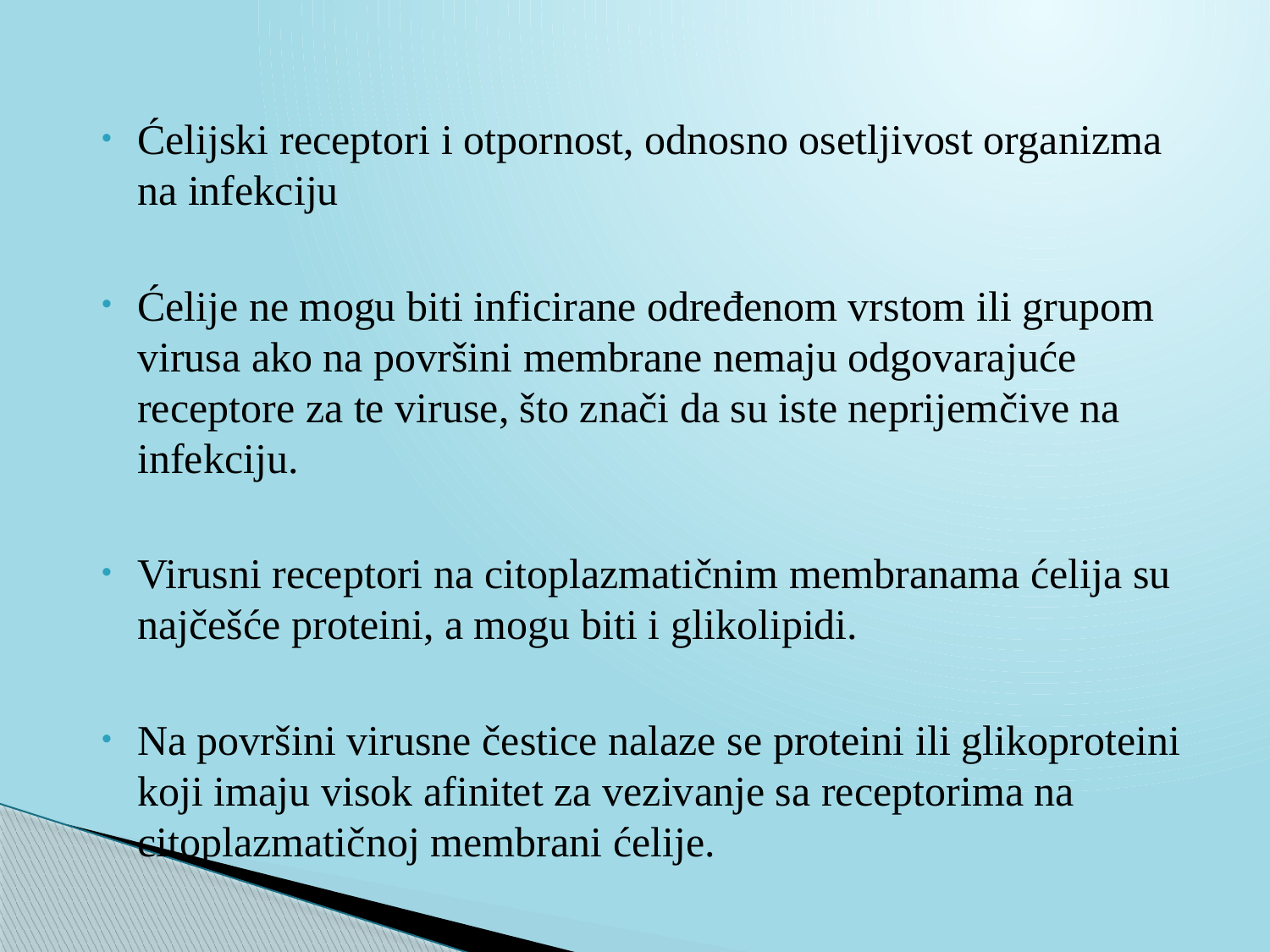

Ćelijski receptori i otpornost, odnosno osetljivost organizma na infekciju

Ćelije ne mogu biti inficirane određenom vrstom ili grupom virusa ako na površini membrane nemaju odgovarajuće receptore za te viruse, što znači da su iste neprijemčive na infekciju.

Virusni receptori na citoplazmatičnim membranama ćelija su najčešće proteini, a mogu biti i glikolipidi.

Na površini virusne čestice nalaze se proteini ili glikoproteini koji imaju visok afinitet za vezivanje sa receptorima na citoplazmatičnoj membrani ćelije.